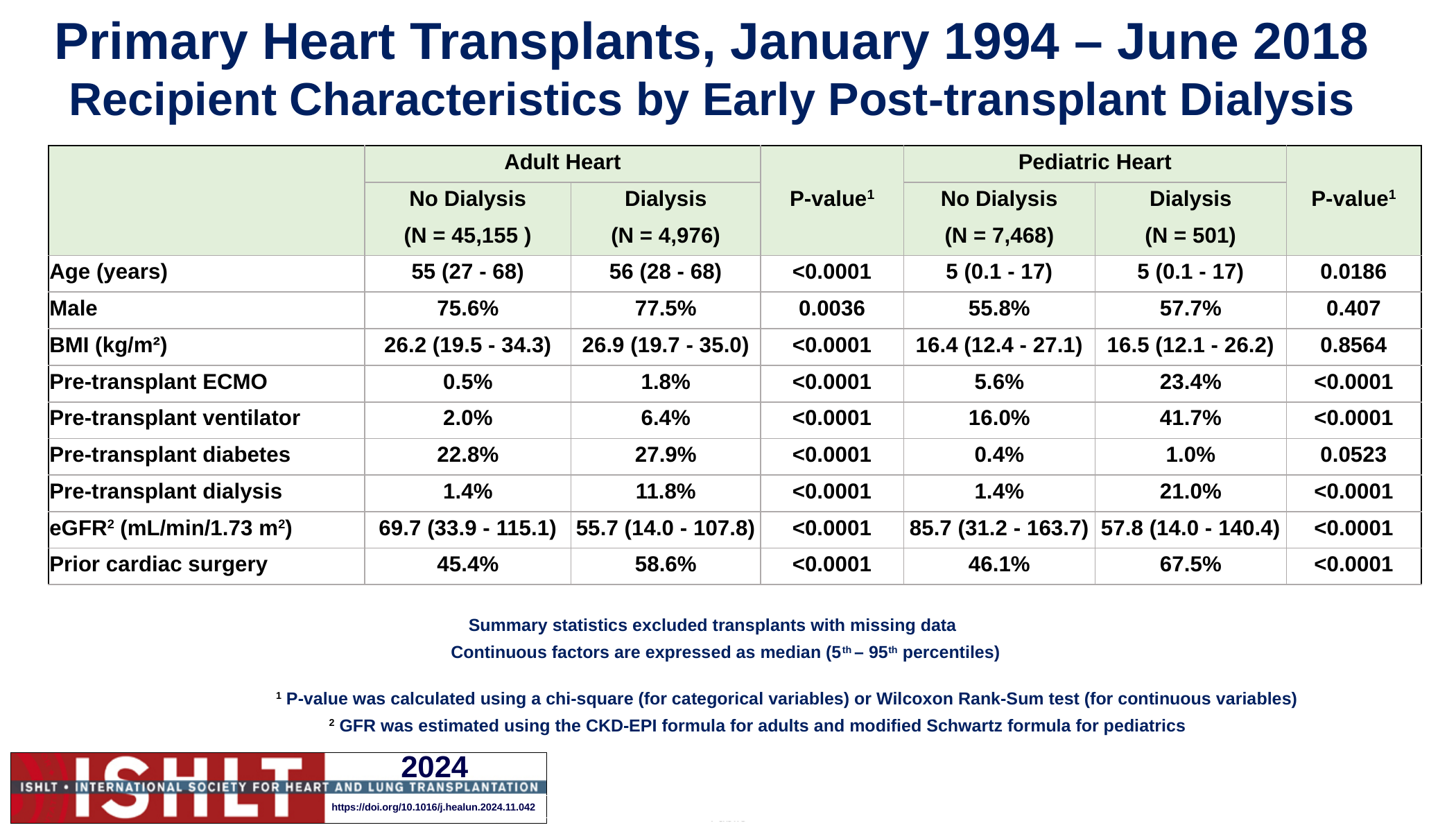

# Primary Heart Transplants, January 1994 – June 2018 Recipient Characteristics by Early Post-transplant Dialysis
|  | Adult Heart |  | P-value1 | Pediatric Heart |  | P-value1 |
| --- | --- | --- | --- | --- | --- | --- |
|  | No Dialysis | Dialysis |  | No Dialysis | Dialysis |  |
|  | (N = 45,155 ) | (N = 4,976) |  | (N = 7,468) | (N = 501) |  |
| Age (years) | 55 (27 - 68) | 56 (28 - 68) | <0.0001 | 5 (0.1 - 17) | 5 (0.1 - 17) | 0.0186 |
| Male | 75.6% | 77.5% | 0.0036 | 55.8% | 57.7% | 0.407 |
| BMI (kg/m²) | 26.2 (19.5 - 34.3) | 26.9 (19.7 - 35.0) | <0.0001 | 16.4 (12.4 - 27.1) | 16.5 (12.1 - 26.2) | 0.8564 |
| Pre-transplant ECMO | 0.5% | 1.8% | <0.0001 | 5.6% | 23.4% | <0.0001 |
| Pre-transplant ventilator | 2.0% | 6.4% | <0.0001 | 16.0% | 41.7% | <0.0001 |
| Pre-transplant diabetes | 22.8% | 27.9% | <0.0001 | 0.4% | 1.0% | 0.0523 |
| Pre-transplant dialysis | 1.4% | 11.8% | <0.0001 | 1.4% | 21.0% | <0.0001 |
| eGFR2 (mL/min/1.73 m2) | 69.7 (33.9 - 115.1) | 55.7 (14.0 - 107.8) | <0.0001 | 85.7 (31.2 - 163.7) | 57.8 (14.0 - 140.4) | <0.0001 |
| Prior cardiac surgery | 45.4% | 58.6% | <0.0001 | 46.1% | 67.5% | <0.0001 |
Summary statistics excluded transplants with missing data
Continuous factors are expressed as median (5th – 95th percentiles)
1 P-value was calculated using a chi-square (for categorical variables) or Wilcoxon Rank-Sum test (for continuous variables)
2 GFR was estimated using the CKD-EPI formula for adults and modified Schwartz formula for pediatrics